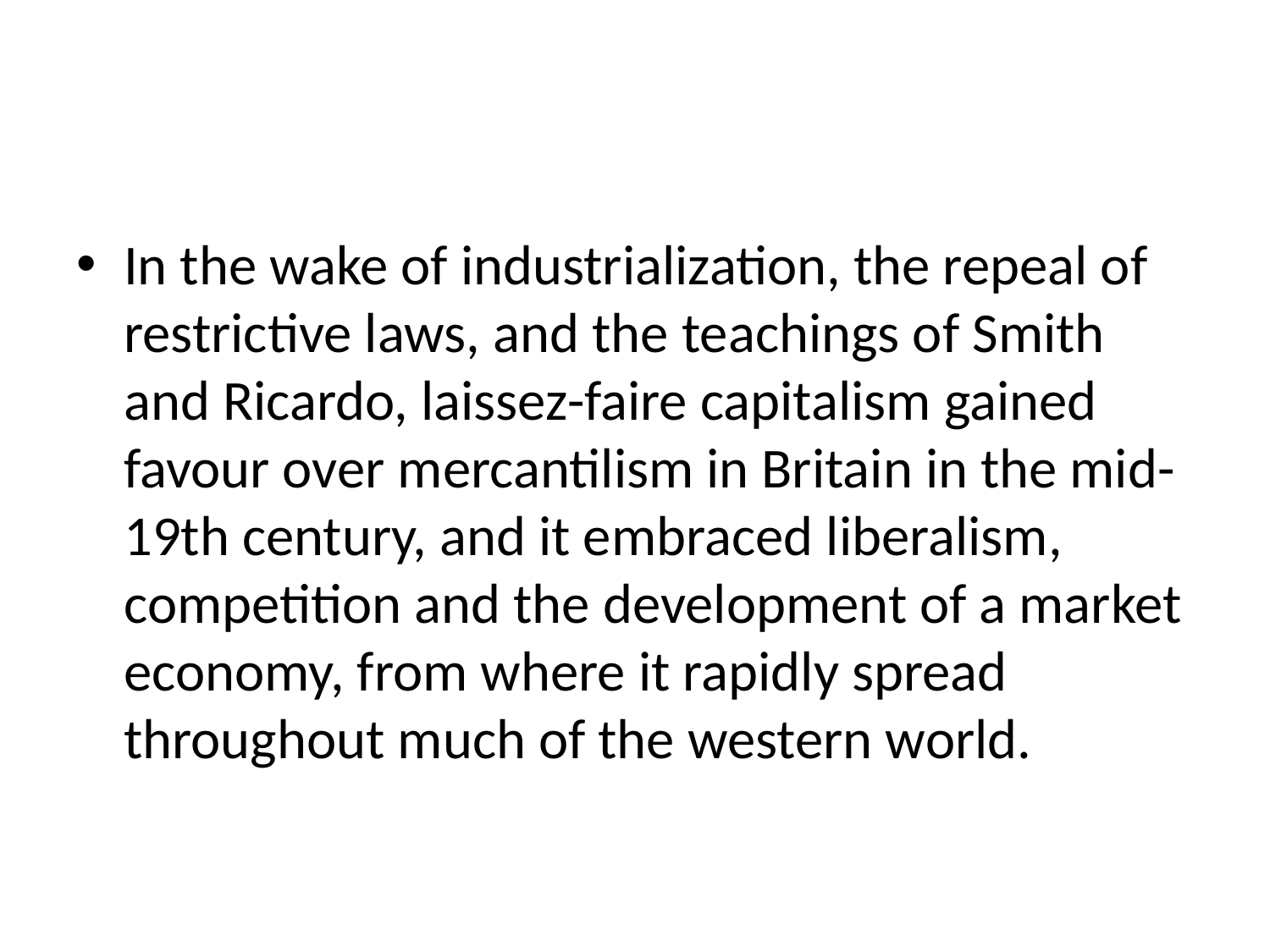

#
In the wake of industrialization, the repeal of restrictive laws, and the teachings of Smith and Ricardo, laissez-faire capitalism gained favour over mercantilism in Britain in the mid-19th century, and it embraced liberalism, competition and the development of a market economy, from where it rapidly spread throughout much of the western world.